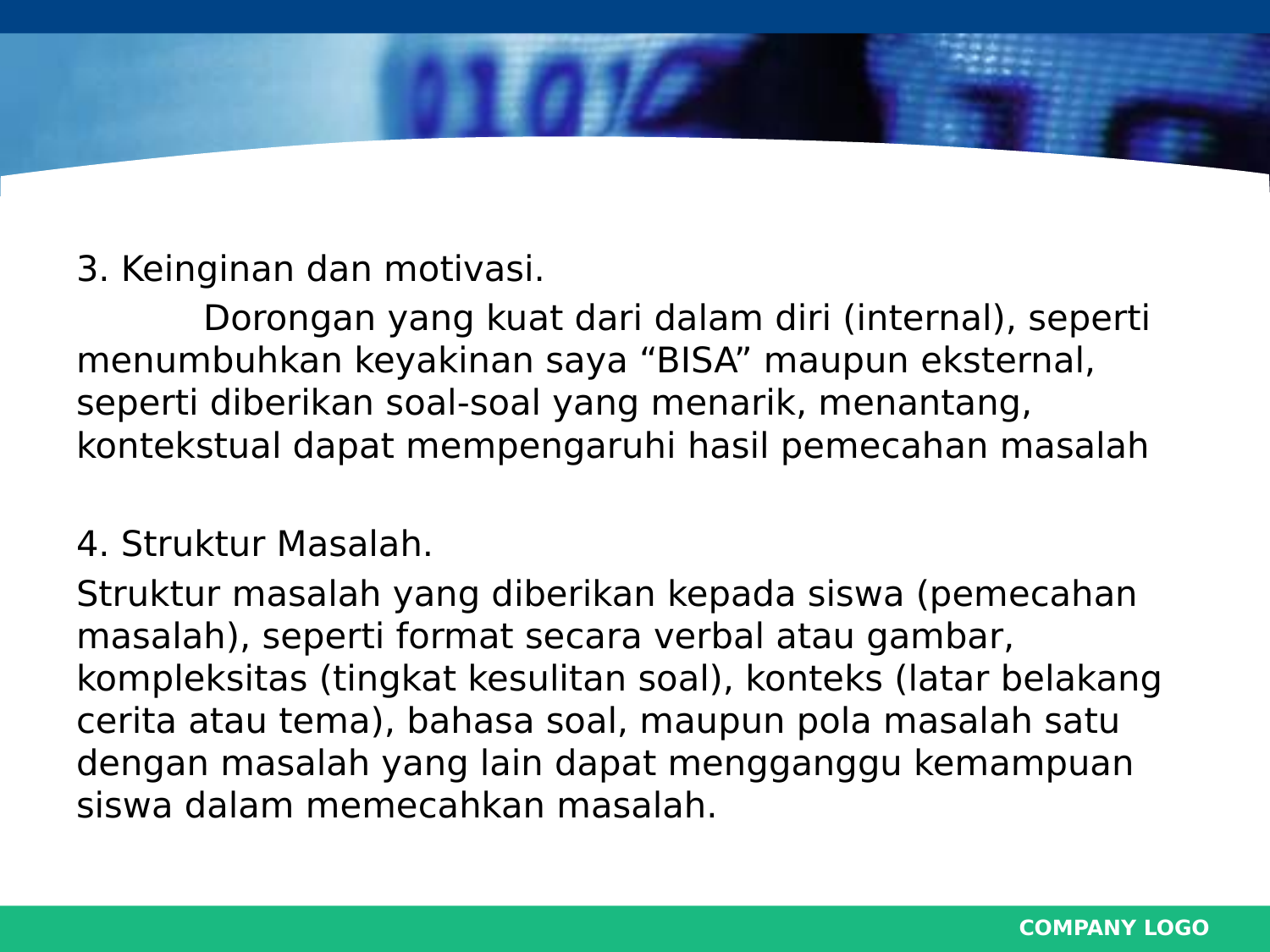

#

3. Keinginan dan motivasi.
	Dorongan yang kuat dari dalam diri (internal), seperti menumbuhkan keyakinan saya “BISA” maupun eksternal, seperti diberikan soal-soal yang menarik, menantang, kontekstual dapat mempengaruhi hasil pemecahan masalah

4. Struktur Masalah.
Struktur masalah yang diberikan kepada siswa (pemecahan masalah), seperti format secara verbal atau gambar, kompleksitas (tingkat kesulitan soal), konteks (latar belakang cerita atau tema), bahasa soal, maupun pola masalah satu dengan masalah yang lain dapat mengganggu kemampuan siswa dalam memecahkan masalah.